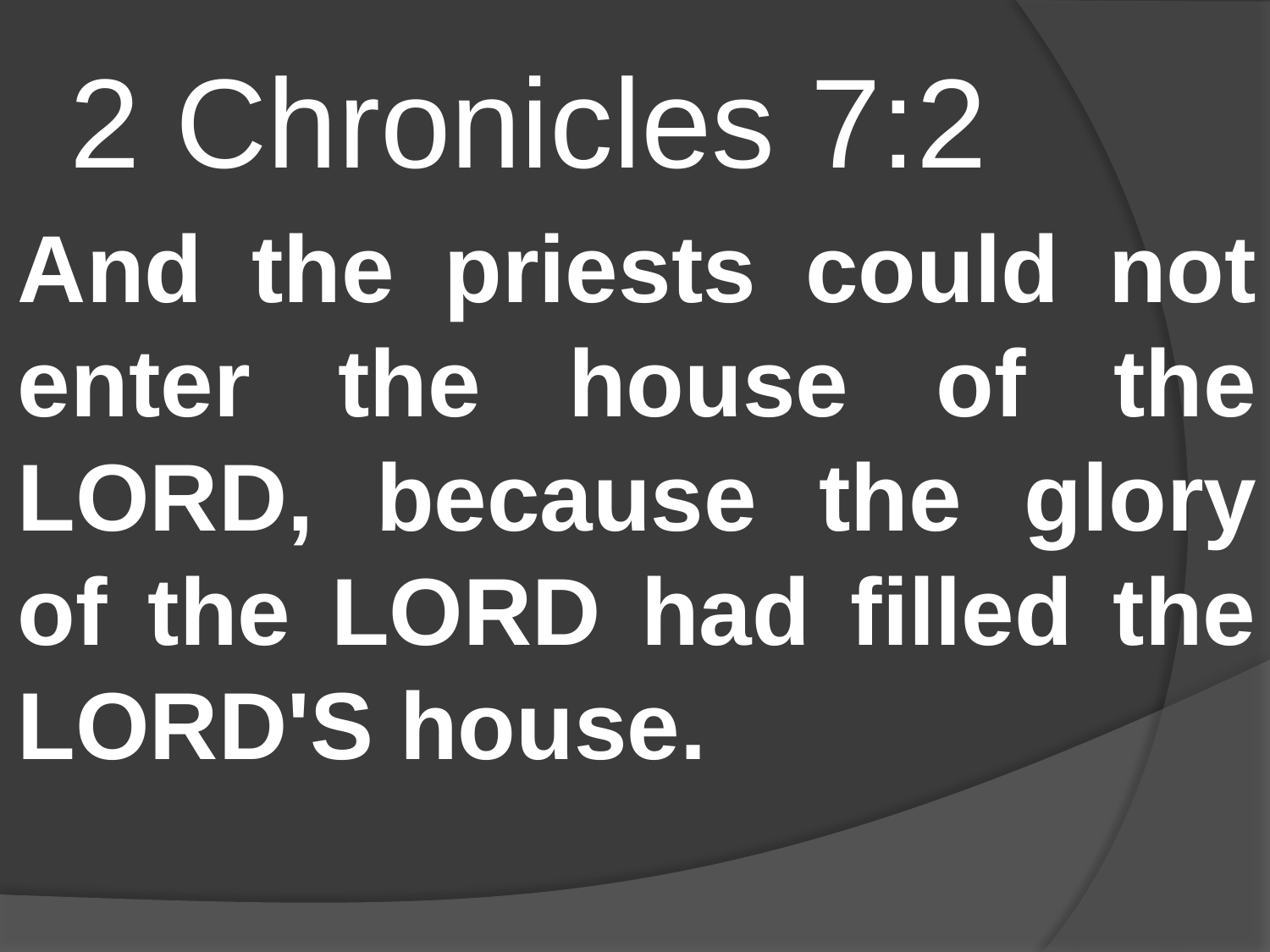

# 2 Chronicles 7:2
And the priests could not enter the house of the LORD, because the glory of the LORD had filled the LORD'S house.